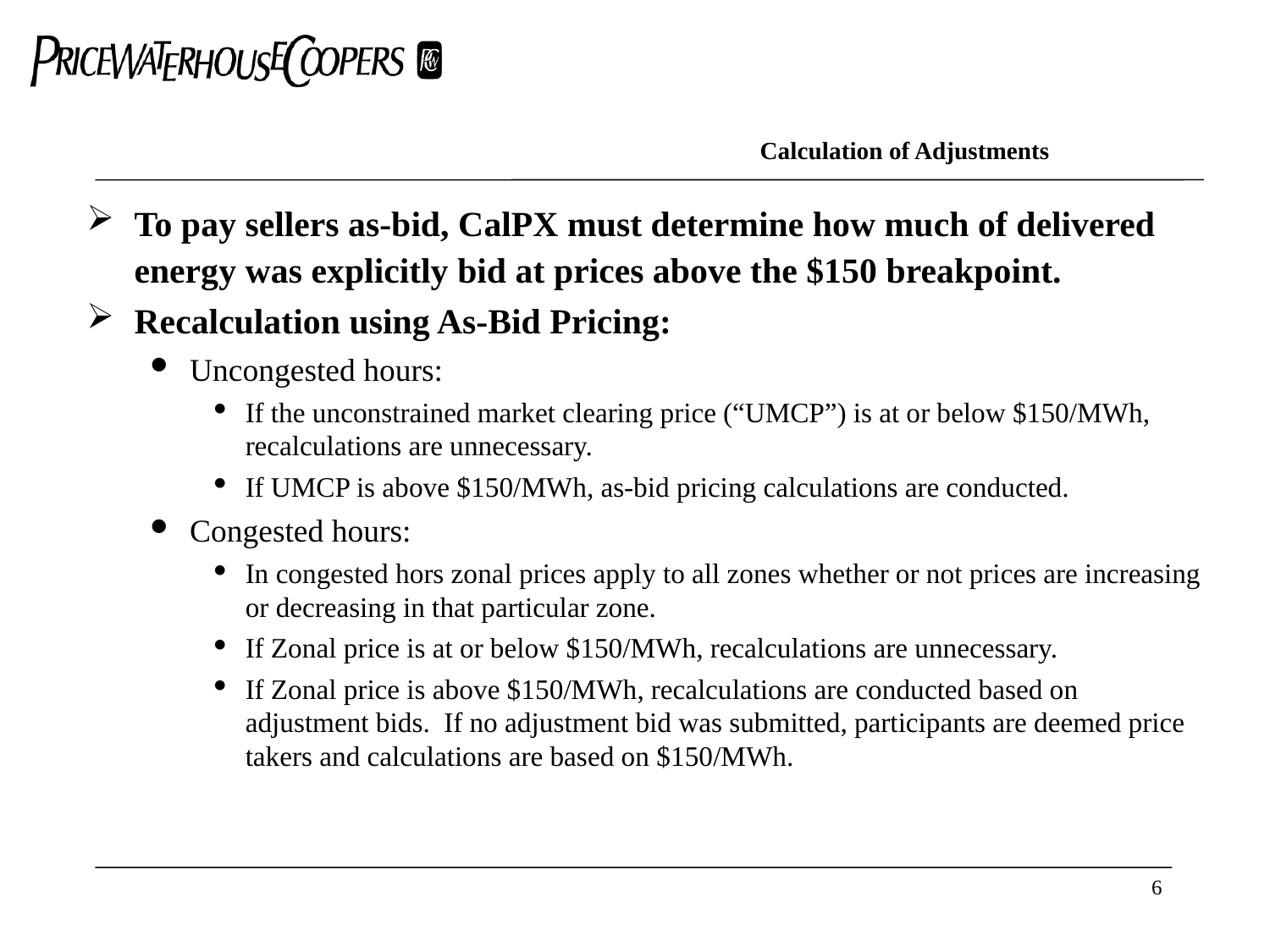

# Calculation of Adjustments
To pay sellers as-bid, CalPX must determine how much of delivered energy was explicitly bid at prices above the $150 breakpoint.
Recalculation using As-Bid Pricing:
Uncongested hours:
If the unconstrained market clearing price (“UMCP”) is at or below $150/MWh, recalculations are unnecessary.
If UMCP is above $150/MWh, as-bid pricing calculations are conducted.
Congested hours:
In congested hors zonal prices apply to all zones whether or not prices are increasing or decreasing in that particular zone.
If Zonal price is at or below $150/MWh, recalculations are unnecessary.
If Zonal price is above $150/MWh, recalculations are conducted based on adjustment bids.  If no adjustment bid was submitted, participants are deemed price takers and calculations are based on $150/MWh.
6